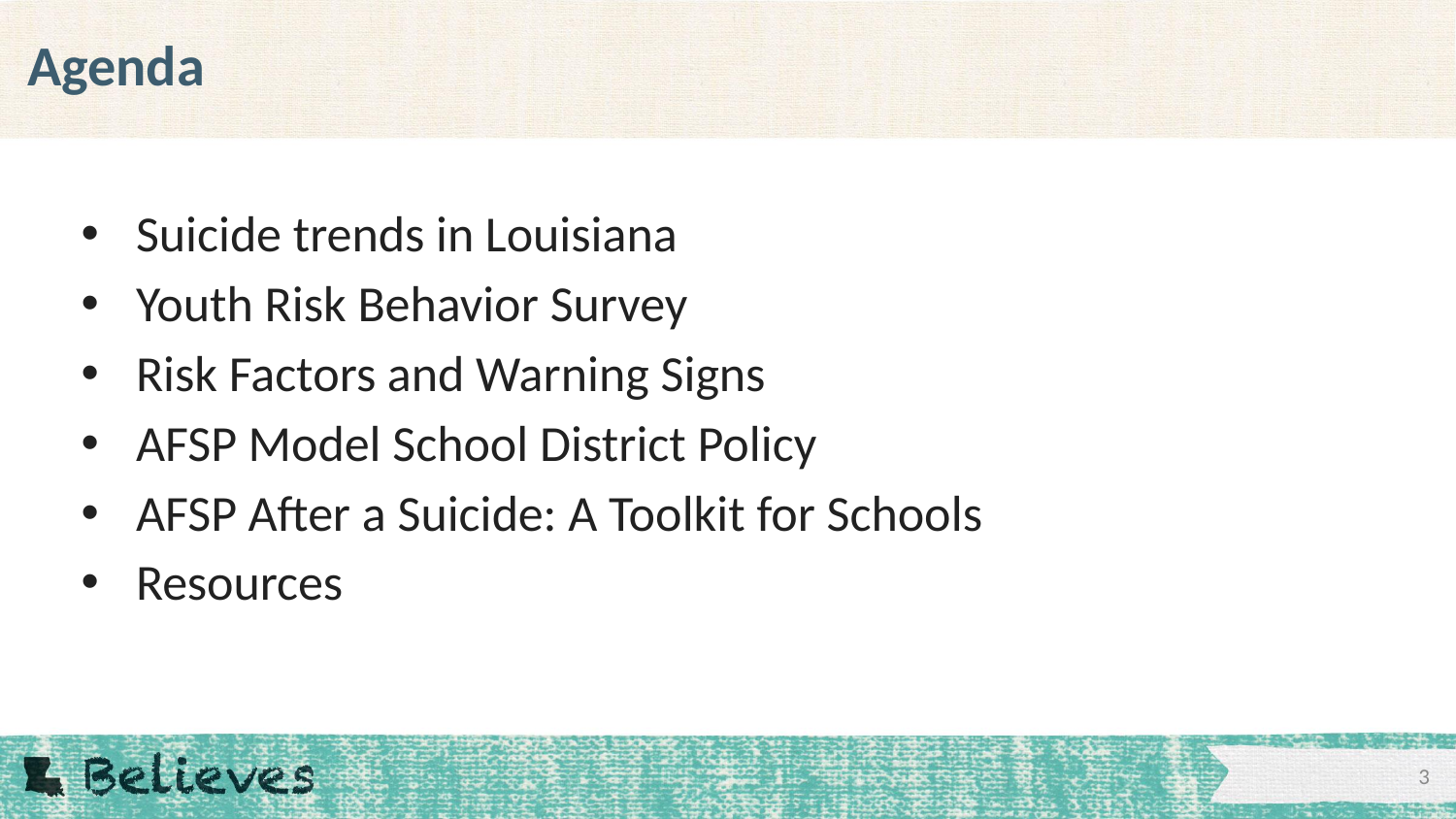

# Agenda
Suicide trends in Louisiana
Youth Risk Behavior Survey
Risk Factors and Warning Signs
AFSP Model School District Policy
AFSP After a Suicide: A Toolkit for Schools
Resources